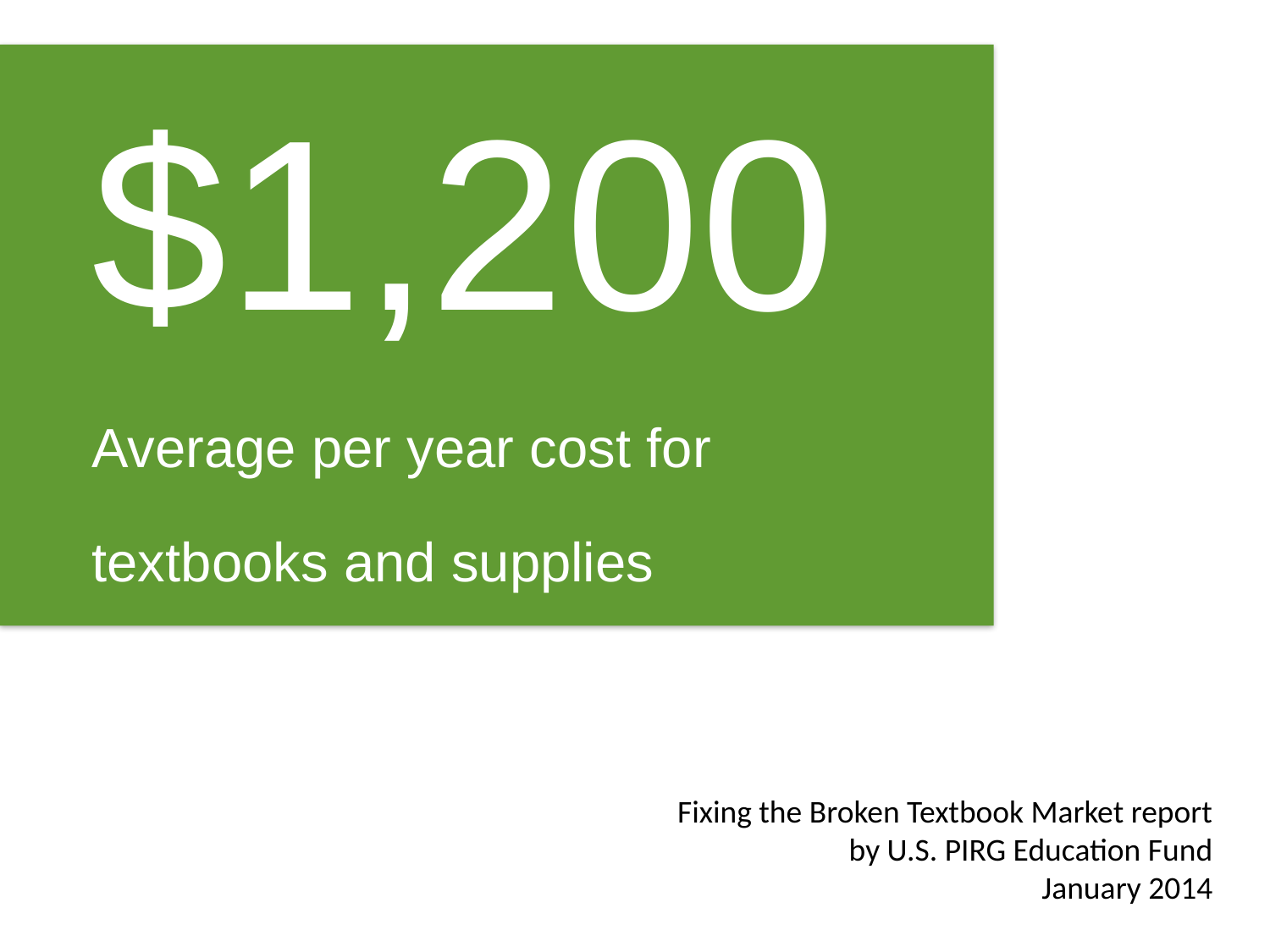

$1,200
Average per year cost for textbooks and supplies
Fixing the Broken Textbook Market report by U.S. PIRG Education Fund
January 2014